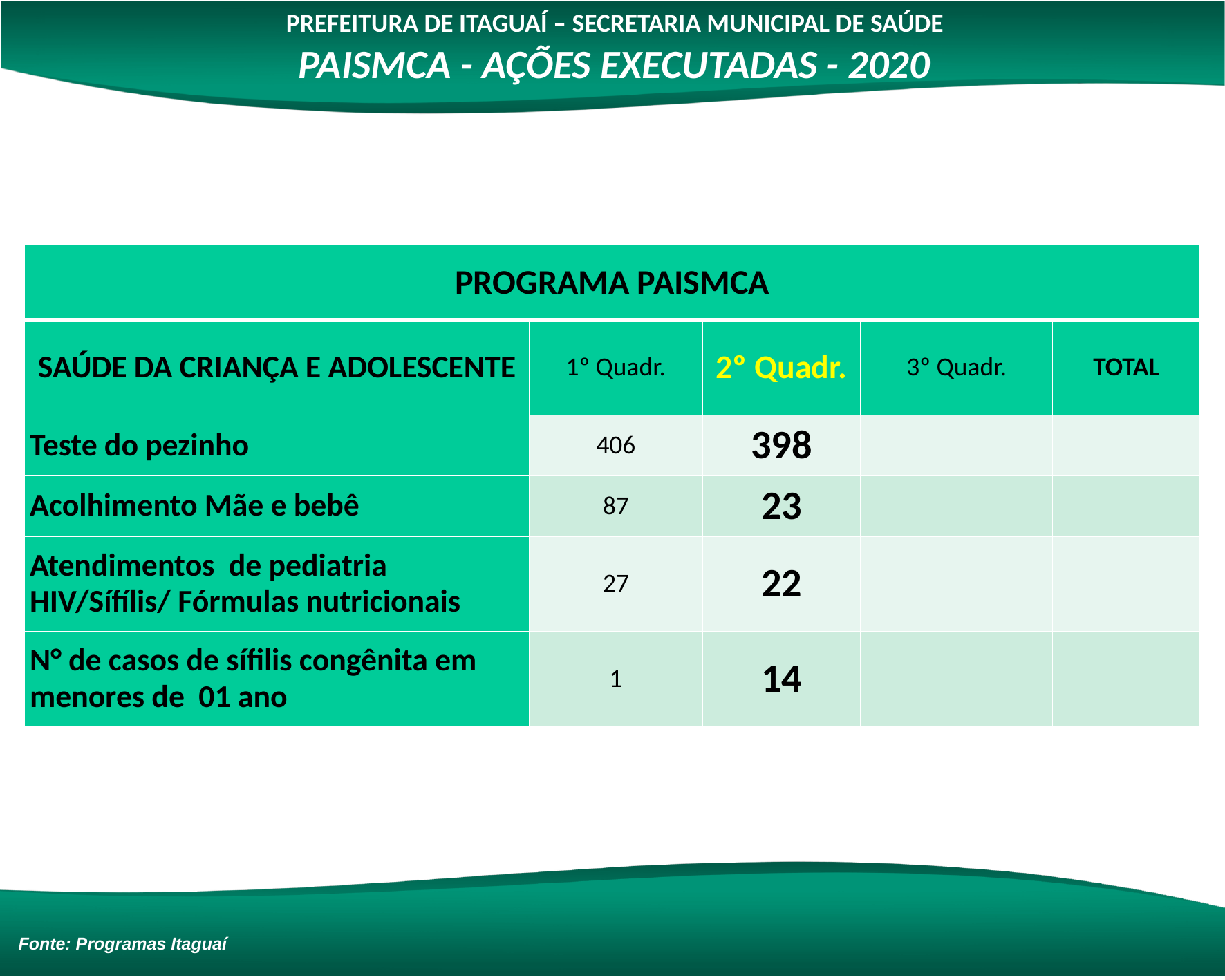

PREFEITURA DE ITAGUAÍ – SECRETARIA MUNICIPAL DE SAÚDE
PAISMCA - AÇÕES EXECUTADAS - 2020
| PROGRAMA PAISMCA |  |  |  |  |
| --- | --- | --- | --- | --- |
| SAÚDE DA CRIANÇA E ADOLESCENTE | 1º Quadr. | 2º Quadr. | 3º Quadr. | TOTAL |
| Teste do pezinho | 406 | 398 |  |  |
| Acolhimento Mãe e bebê | 87 | 23 |  |  |
| Atendimentos de pediatria HIV/Sífílis/ Fórmulas nutricionais | 27 | 22 |  |  |
| N° de casos de sífilis congênita em menores de 01 ano | 1 | 14 |  |  |
Fonte: Programas Itaguaí